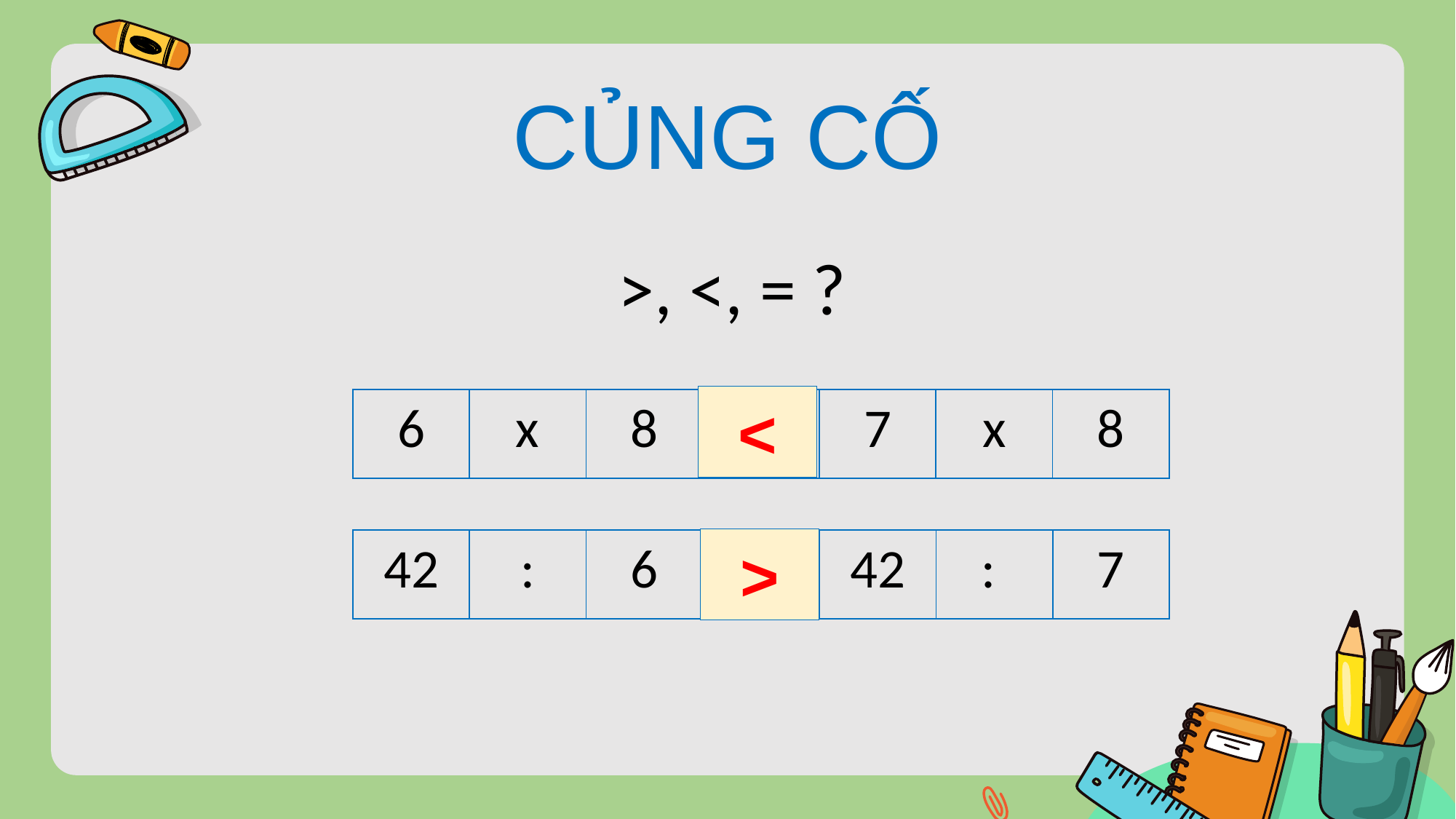

CỦNG CỐ

>, <, = ?
<
| 6 | x | 8 |  | 7 | x | 8 |
| --- | --- | --- | --- | --- | --- | --- |
>
?
>
| 42 | : | 6 |  | 42 | : | 7 |
| --- | --- | --- | --- | --- | --- | --- |
=
?